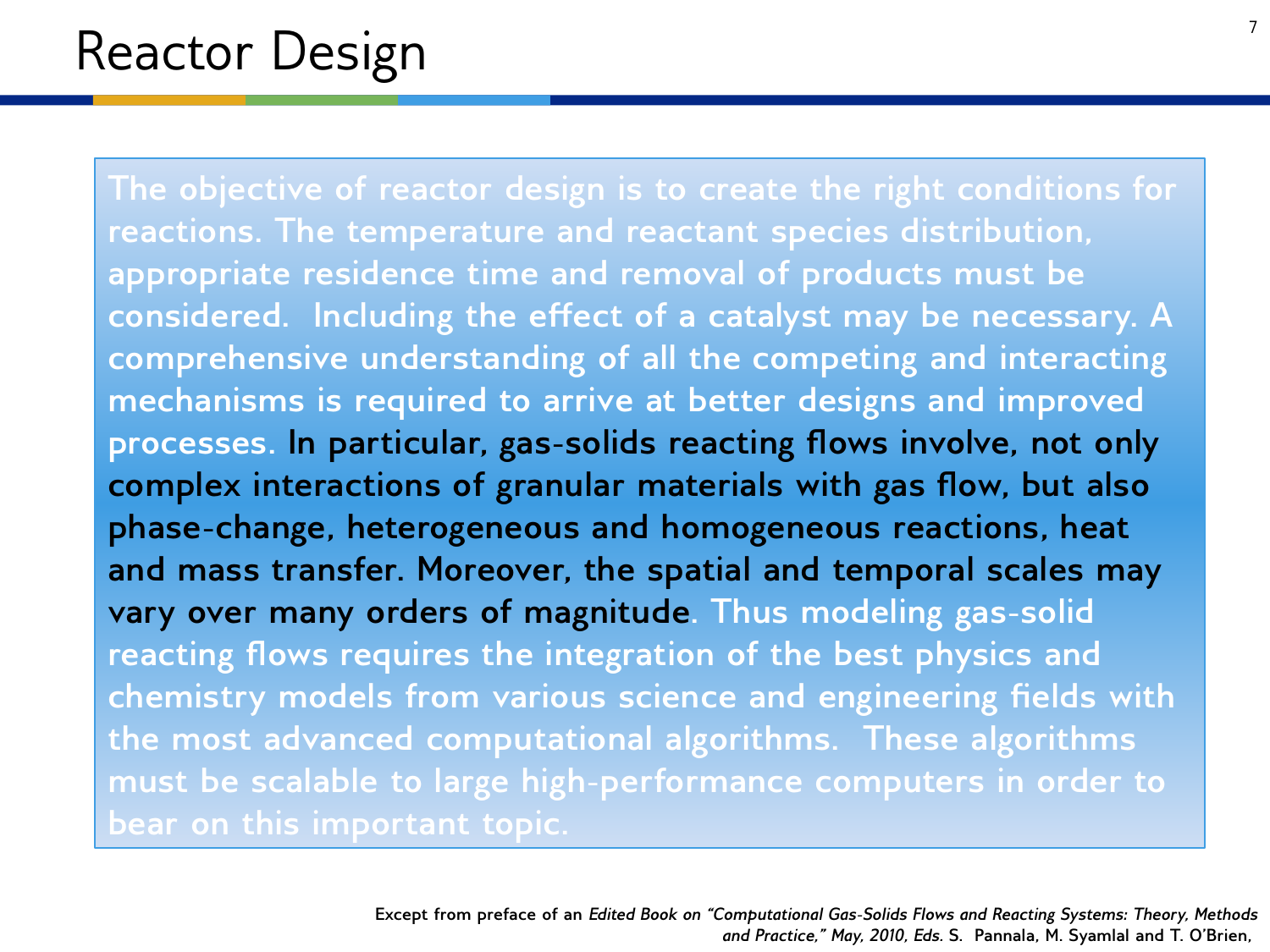

# Reactor Design
The objective of reactor design is to create the right conditions for reactions. The temperature and reactant species distribution, appropriate residence time and removal of products must be considered.  Including the effect of a catalyst may be necessary. A comprehensive understanding of all the competing and interacting mechanisms is required to arrive at better designs and improved processes. In particular, gas-solids reacting flows involve, not only complex interactions of granular materials with gas flow, but also phase-change, heterogeneous and homogeneous reactions, heat and mass transfer. Moreover, the spatial and temporal scales may vary over many orders of magnitude. Thus modeling gas-solid reacting flows requires the integration of the best physics and chemistry models from various science and engineering fields with the most advanced computational algorithms.  These algorithms must be scalable to large high-performance computers in order to bear on this important topic.
Except from preface of an Edited Book on “Computational Gas-Solids Flows and Reacting Systems: Theory, Methods and Practice,” May, 2010, Eds. S.  Pannala, M. Syamlal and T. O’Brien,